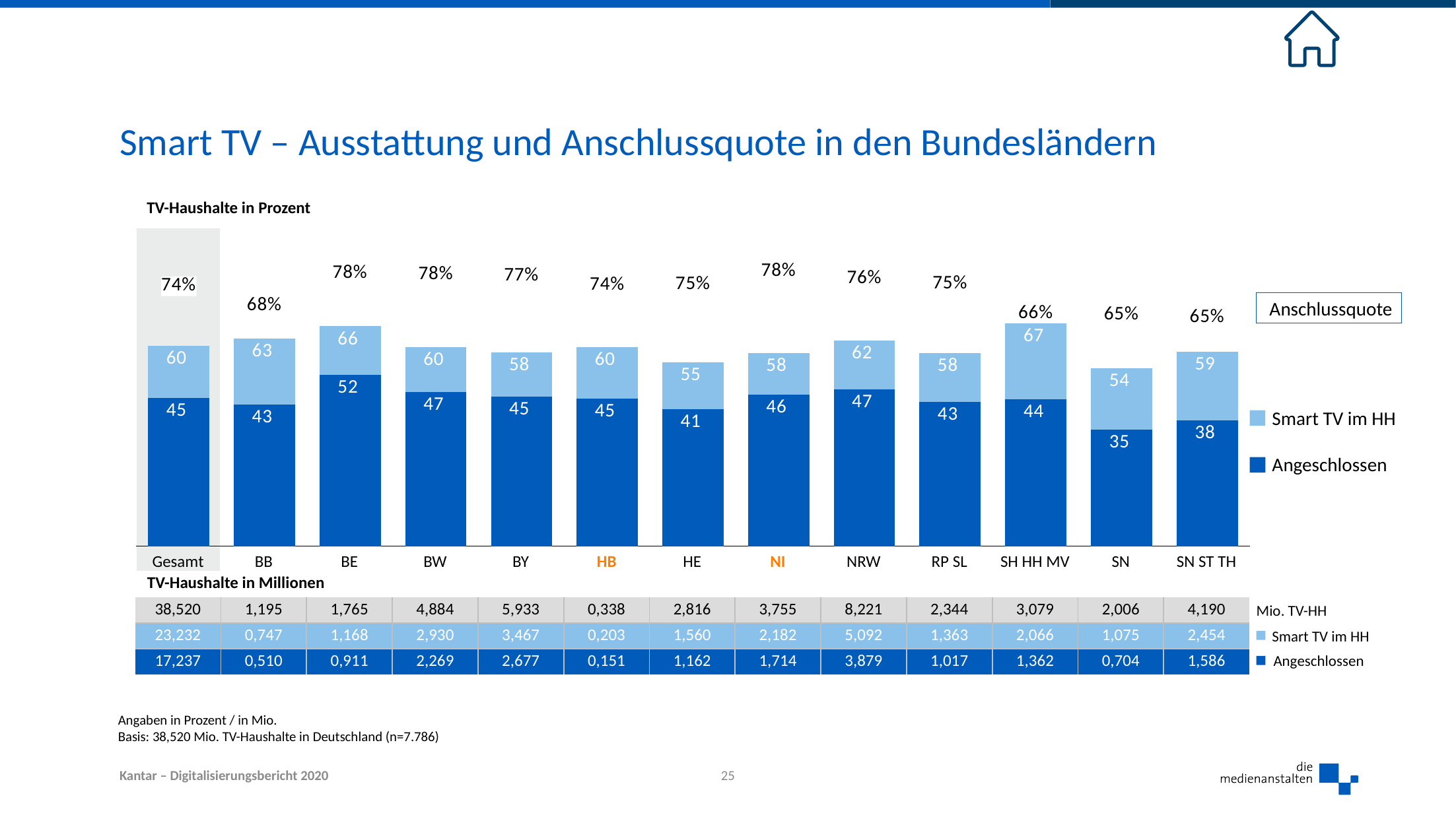

# Smart TV – Ausstattung und Anschlussquote in den Bundesländern

### Chart

| Category | Quote | Smart TV im HH | Angeschlossen |
|---|---|---|---|
| Gesamt | 74.12935323383086 | 60.3 | 44.7 |
| BB | 68.32000000000001 | 62.5 | 42.7 |
| BE | 77.94561933534743 | 66.2 | 51.6 |
| BW | 77.5 | 60.0 | 46.5 |
| BY | 77.22602739726028 | 58.4 | 45.1 |
| HB | 74.29048414023373 | 59.9 | 44.5 |
| HE | 74.54873646209386 | 55.4 | 41.3 |
| NI | 78.48537005163512 | 58.1 | 45.6 |
| NRW | 76.25201938610662 | 61.9 | 47.2 |
| RP SL | 74.69879518072288 | 58.1 | 43.4 |
| SH HH MV | 65.87183308494785 | 67.1 | 44.2 |
| SN | 65.48507462686567 | 53.6 | 35.1 |
| SN ST TH | 64.67576791808874 | 58.6 | 37.9 |
TV-Haushalte in Prozent

Anschlussquote

Smart TV im HH

Angeschlossen

| Gesamt | BB | BE | BW | BY | HB | HE | NI | NRW | RP SL | SH HH MV | SN | SN ST TH |
| --- | --- | --- | --- | --- | --- | --- | --- | --- | --- | --- | --- | --- |
| TV-Haushalte in Millionen |  |  |  |  |  |  |  |  |  |  |  |  |
| 38,520 | 1,195 | 1,765 | 4,884 | 5,933 | 0,338 | 2,816 | 3,755 | 8,221 | 2,344 | 3,079 | 2,006 | 4,190 |
| 23,232 | 0,747 | 1,168 | 2,930 | 3,467 | 0,203 | 1,560 | 2,182 | 5,092 | 1,363 | 2,066 | 1,075 | 2,454 |
| 17,237 | 0,510 | 0,911 | 2,269 | 2,677 | 0,151 | 1,162 | 1,714 | 3,879 | 1,017 | 1,362 | 0,704 | 1,586 |
Mio. TV-HH
Smart TV im HH

Angeschlossen

Angaben in Prozent / in Mio.
Basis: 38,520 Mio. TV-Haushalte in Deutschland (n=7.786)
25
Kantar – Digitalisierungsbericht 2020